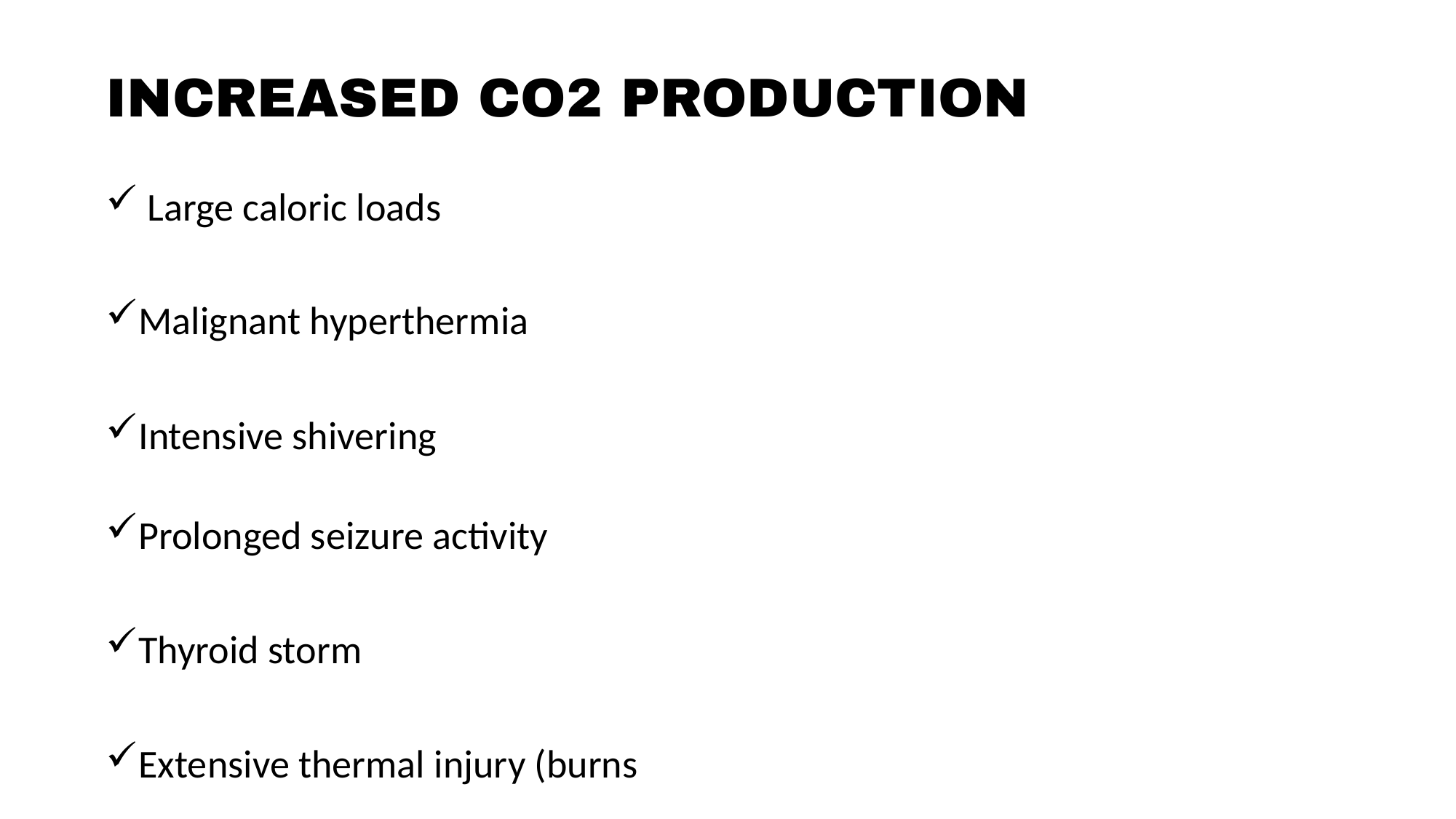

INCREASED CO2 PRODUCTION

 Large caloric loads

Malignant hyperthermia

Intensive shivering

Prolonged seizure activity

Thyroid storm

Extensive thermal injury (burns